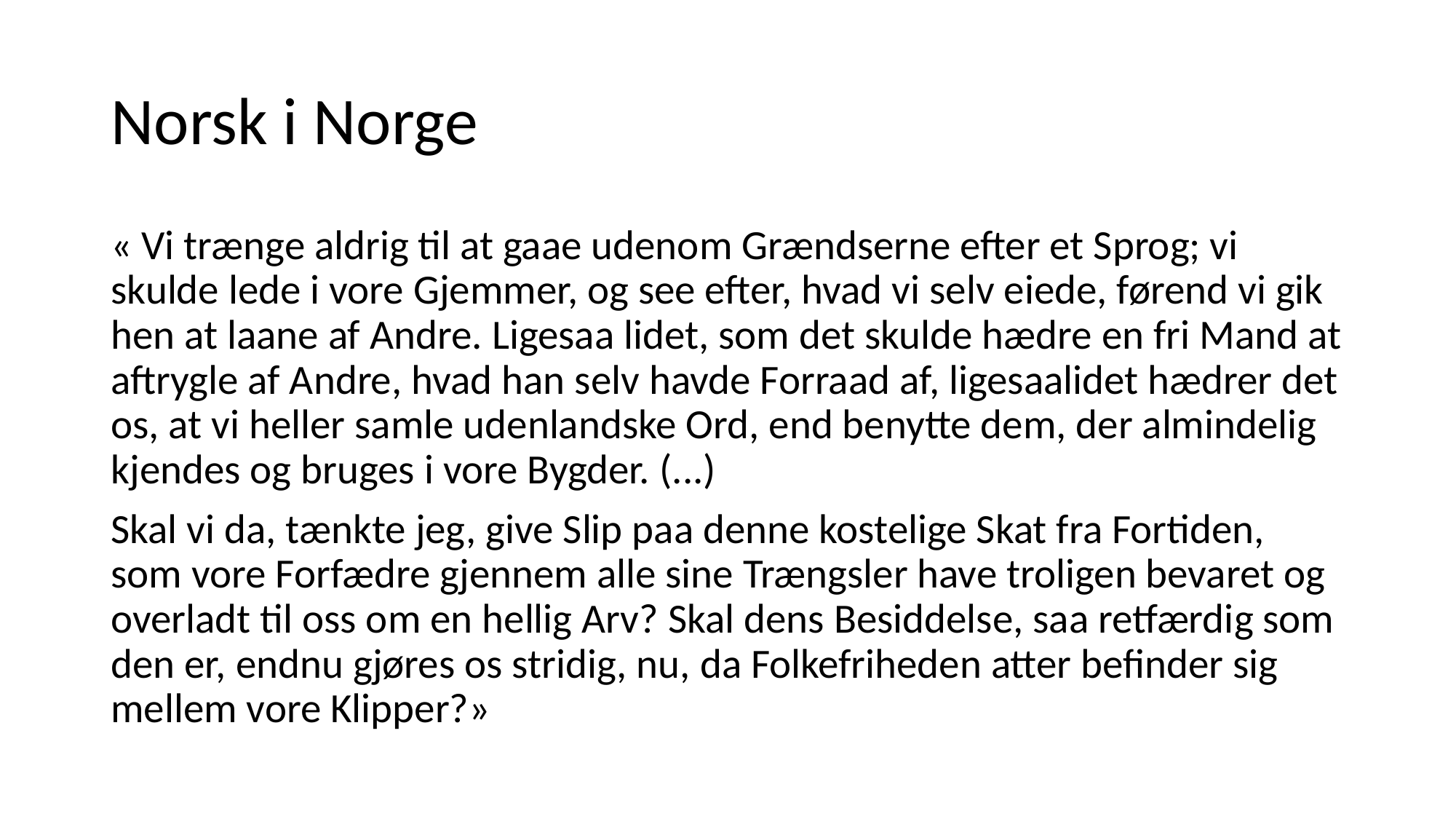

# Norsk i Norge
« Vi trænge aldrig til at gaae udenom Grændserne efter et Sprog; vi skulde lede i vore Gjemmer, og see efter, hvad vi selv eiede, førend vi gik hen at laane af Andre. Ligesaa lidet, som det skulde hædre en fri Mand at aftrygle af Andre, hvad han selv havde Forraad af, ligesaalidet hædrer det os, at vi heller samle udenlandske Ord, end benytte dem, der almindelig kjendes og bruges i vore Bygder. (...)
Skal vi da, tænkte jeg, give Slip paa denne kostelige Skat fra Fortiden, som vore Forfædre gjennem alle sine Trængsler have troligen bevaret og overladt til oss om en hellig Arv? Skal dens Besiddelse, saa retfærdig som den er, endnu gjøres os stridig, nu, da Folkefriheden atter befinder sig mellem vore Klipper?»